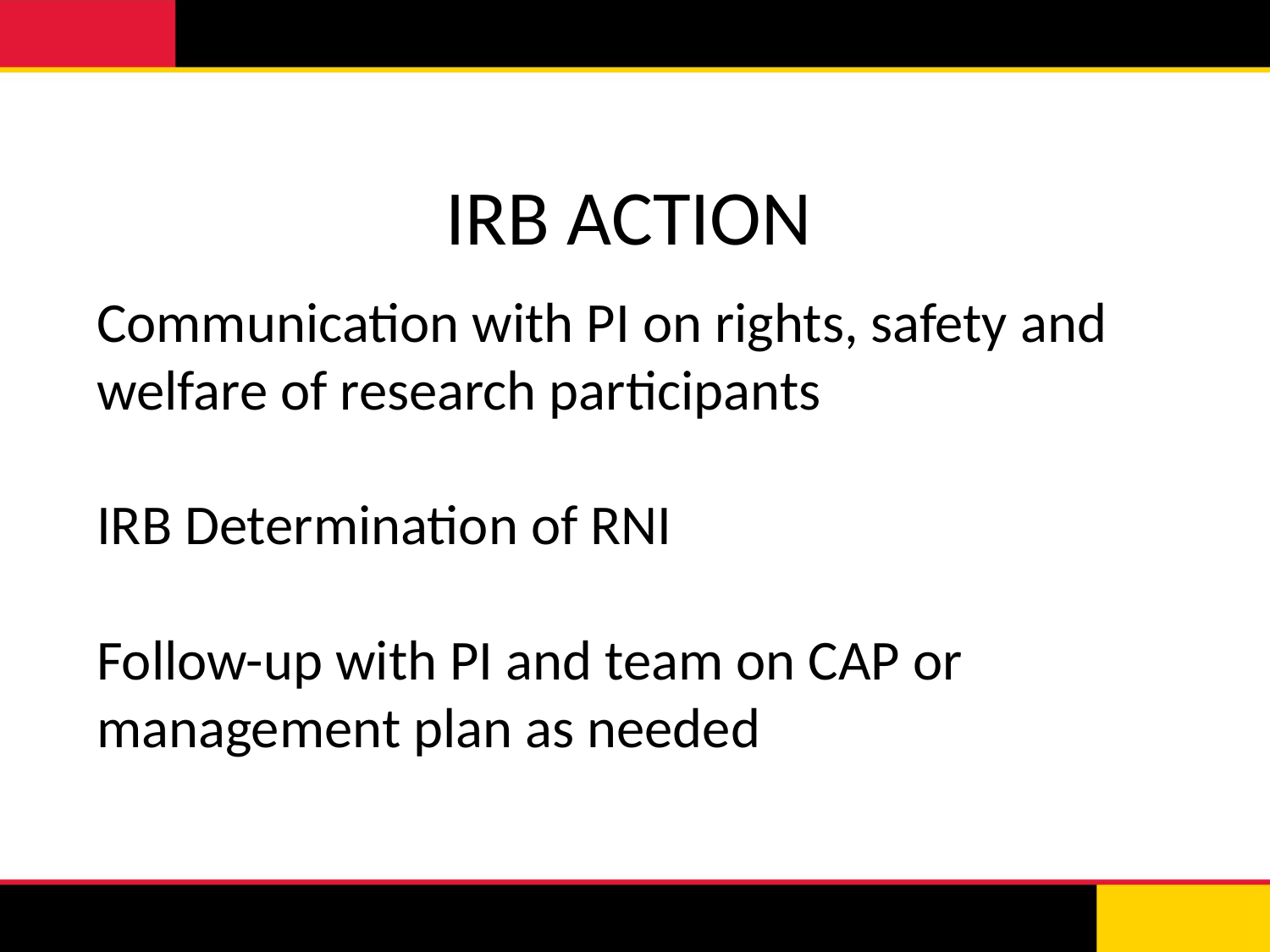

# IRB ACTION
Communication with PI on rights, safety and welfare of research participants

IRB Determination of RNI

Follow-up with PI and team on CAP or management plan as needed